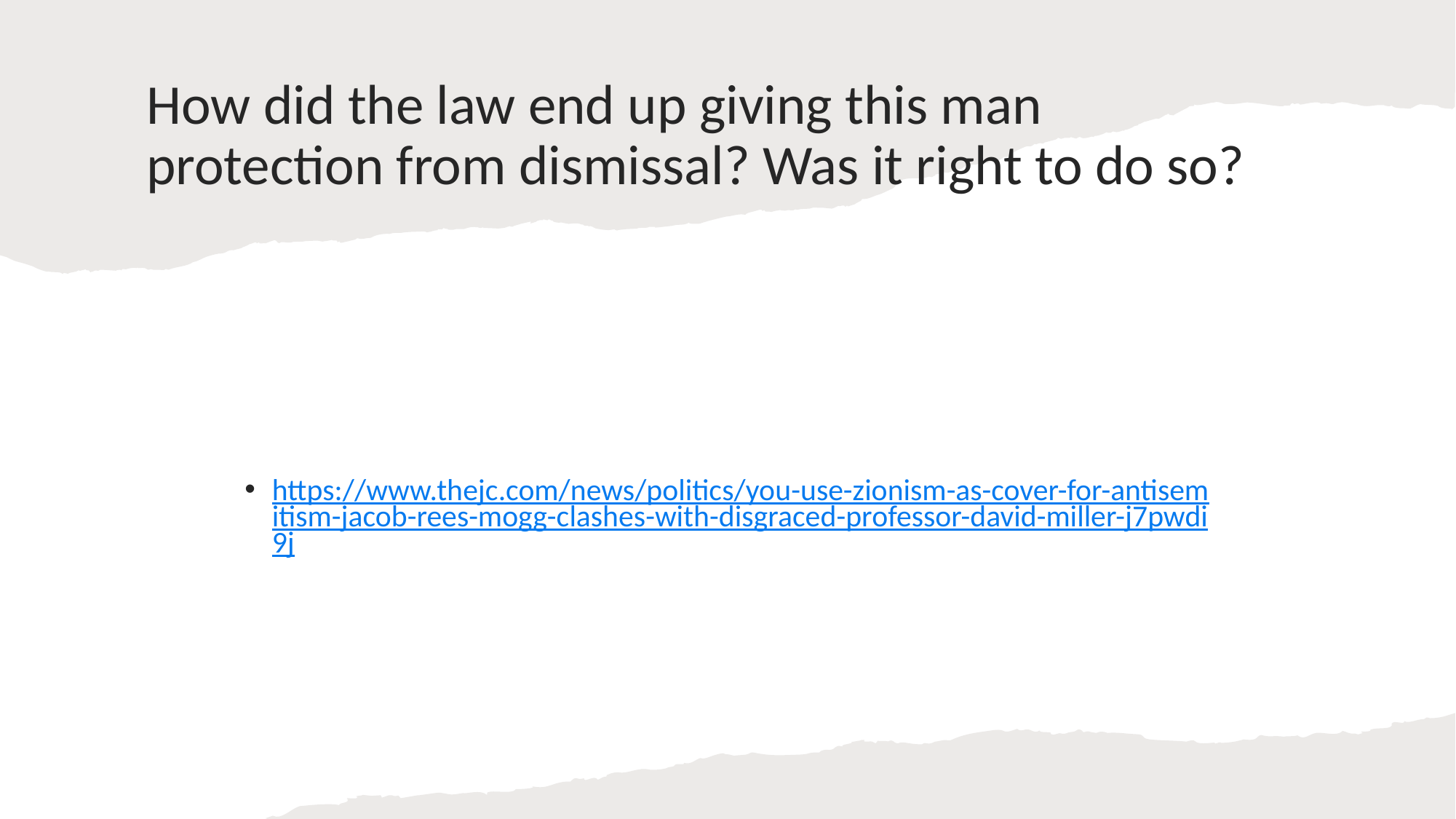

# How did the law end up giving this man protection from dismissal? Was it right to do so?

https://www.thejc.com/news/politics/you-use-zionism-as-cover-for-antisemitism-jacob-rees-mogg-clashes-with-disgraced-professor-david-miller-j7pwdi9j